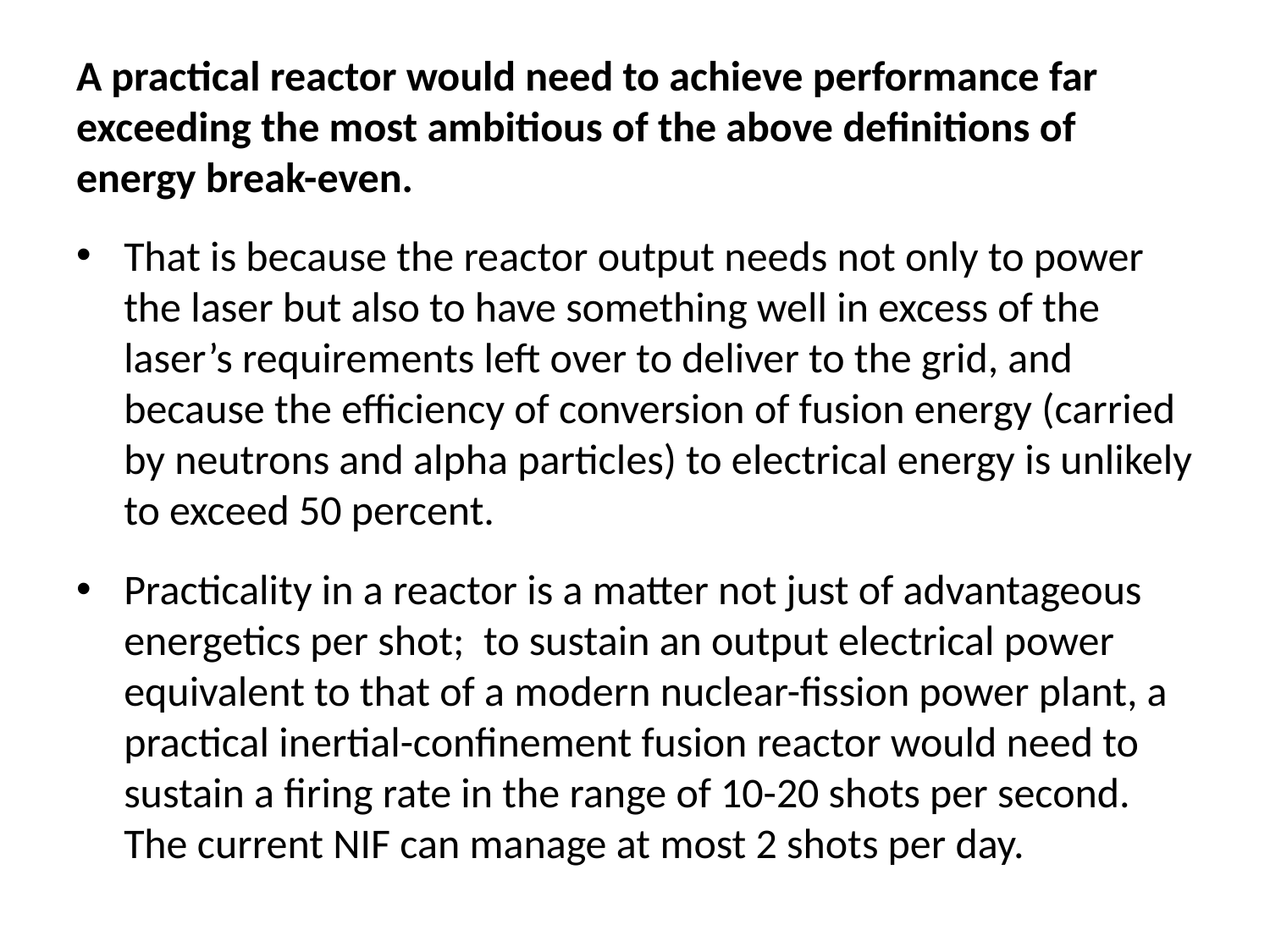

# A practical reactor would need to achieve performance far exceeding the most ambitious of the above definitions of energy break-even.
That is because the reactor output needs not only to power the laser but also to have something well in excess of the laser’s requirements left over to deliver to the grid, and because the efficiency of conversion of fusion energy (carried by neutrons and alpha particles) to electrical energy is unlikely to exceed 50 percent.
Practicality in a reactor is a matter not just of advantageous energetics per shot;  to sustain an output electrical power equivalent to that of a modern nuclear-fission power plant, a practical inertial-confinement fusion reactor would need to sustain a firing rate in the range of 10-20 shots per second. The current NIF can manage at most 2 shots per day.